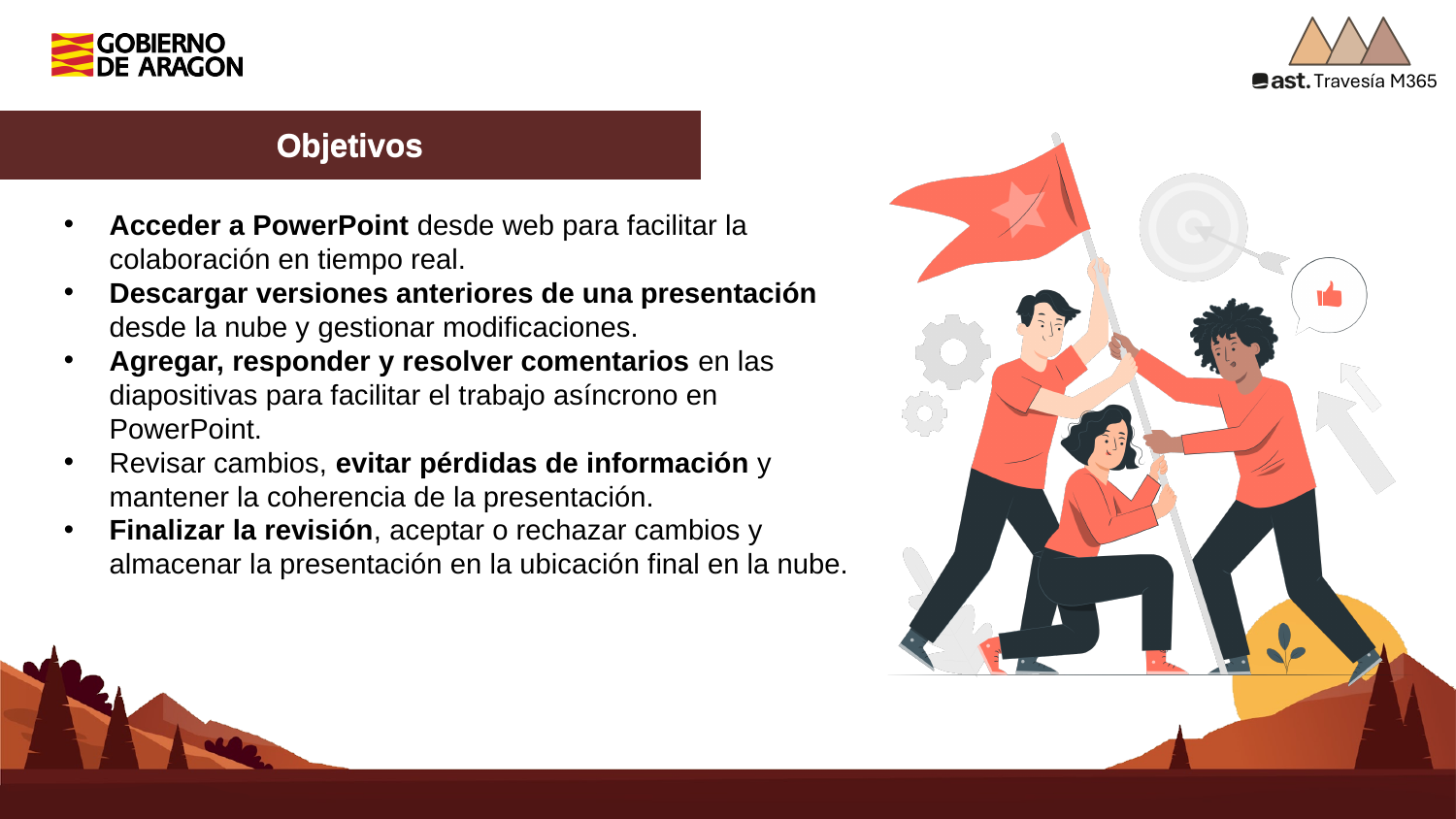

Objetivos
Acceder a PowerPoint desde web para facilitar la colaboración en tiempo real.
Descargar versiones anteriores de una presentación desde la nube y gestionar modificaciones.
Agregar, responder y resolver comentarios en las diapositivas para facilitar el trabajo asíncrono en PowerPoint.
Revisar cambios, evitar pérdidas de información y mantener la coherencia de la presentación.
Finalizar la revisión, aceptar o rechazar cambios y almacenar la presentación en la ubicación final en la nube.